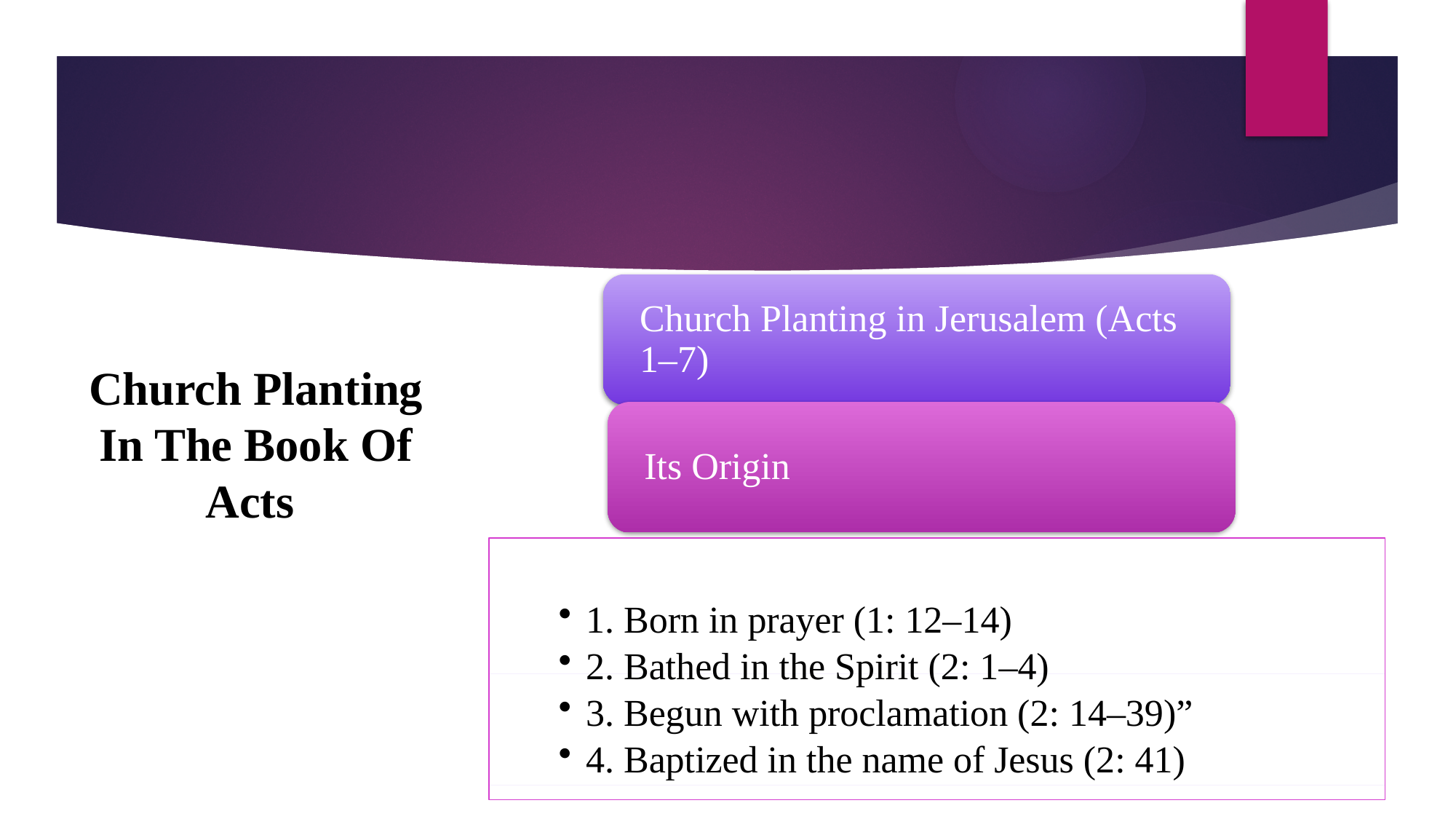

Church Planting in Jerusalem (Acts 1–7)
1. Born in prayer (1: 12–14)
2. Bathed in the Spirit (2: 1–4)
3. Begun with proclamation (2: 14–39)”
4. Baptized in the name of Jesus (2: 41)
Its Origin
# Church Planting In The Book Of Acts